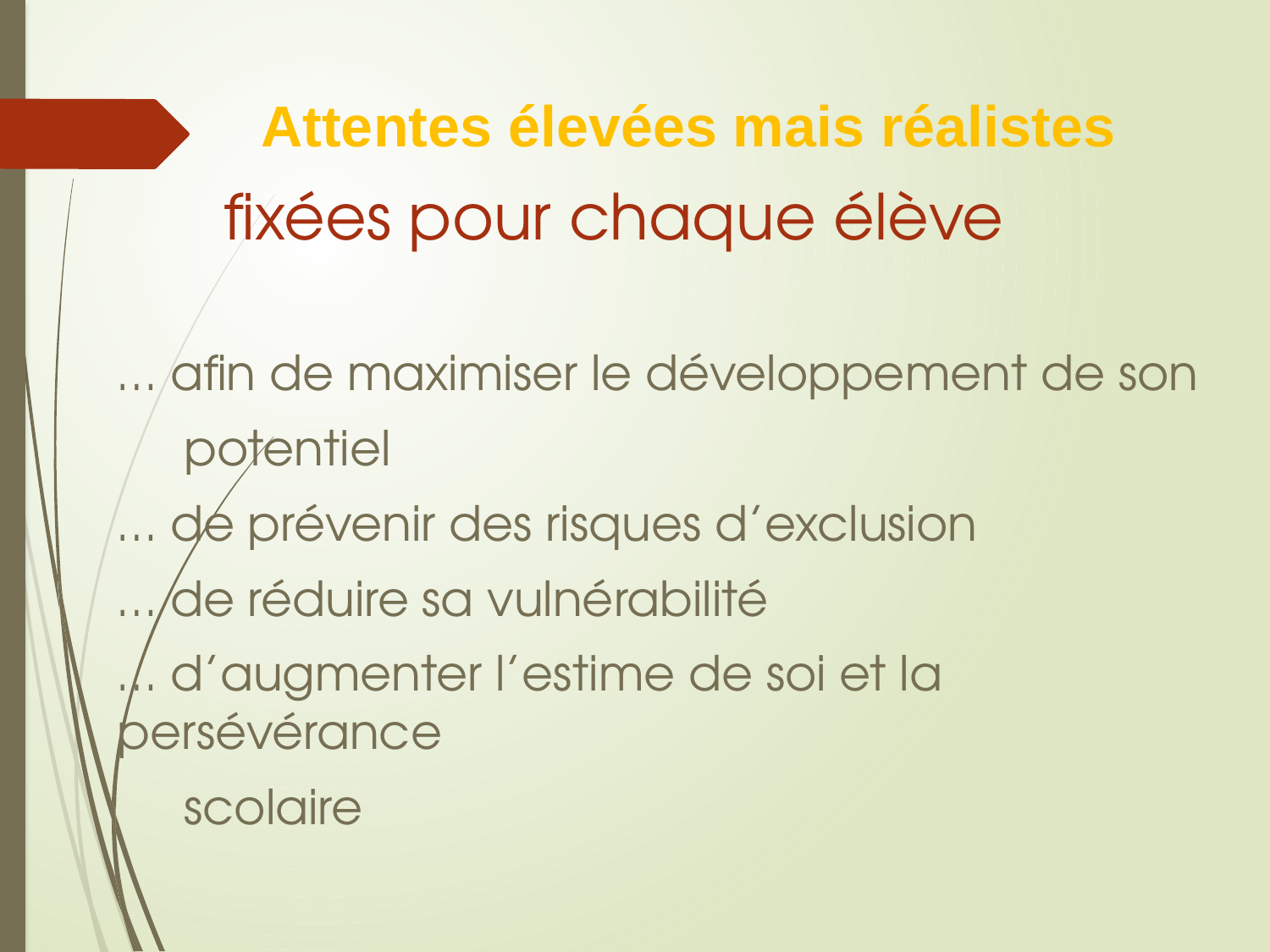

Attentes élevées mais réalistes
fixées pour chaque élève
… afin de maximiser le développement de son
     potentiel
… de prévenir des risques d’exclusion
… de réduire sa vulnérabilité
… d’augmenter l’estime de soi et la persévérance
     scolaire